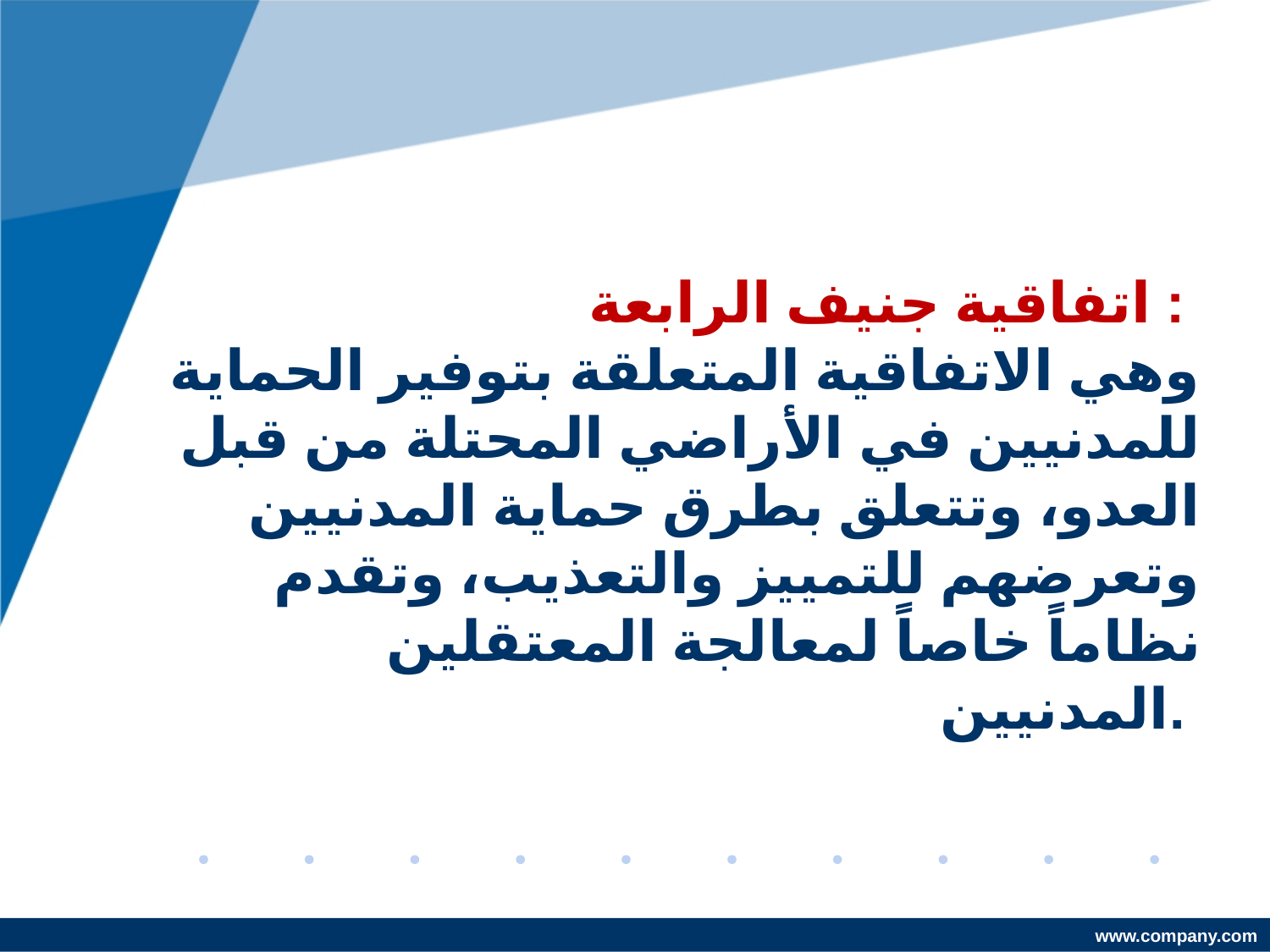

اتفاقية جنيف الرابعة :
وهي الاتفاقية المتعلقة بتوفير الحماية للمدنيين في الأراضي المحتلة من قبل العدو، وتتعلق بطرق حماية المدنيين وتعرضهم للتمييز والتعذيب، وتقدم نظاماً خاصاً لمعالجة المعتقلين المدنيين.